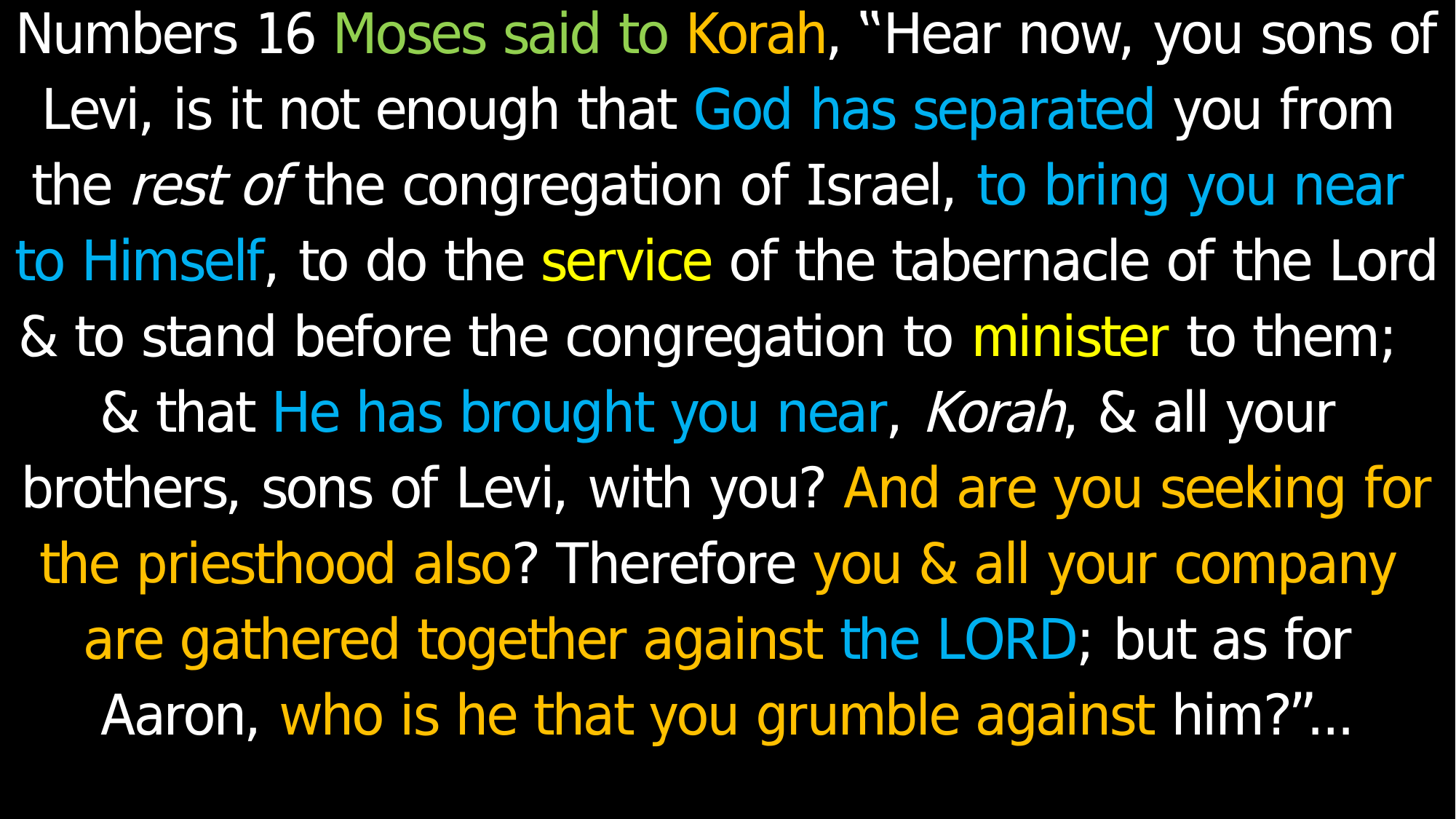

Numbers 16 Moses said to Korah, “Hear now, you sons of
Levi, is it not enough that God has separated you from
the rest of the congregation of Israel, to bring you near
to Himself, to do the service of the tabernacle of the Lord
& to stand before the congregation to minister to them;
& that He has brought you near, Korah, & all your
brothers, sons of Levi, with you? And are you seeking for
the priesthood also? Therefore you & all your company
are gathered together against the Lord; but as for
Aaron, who is he that you grumble against him?”…